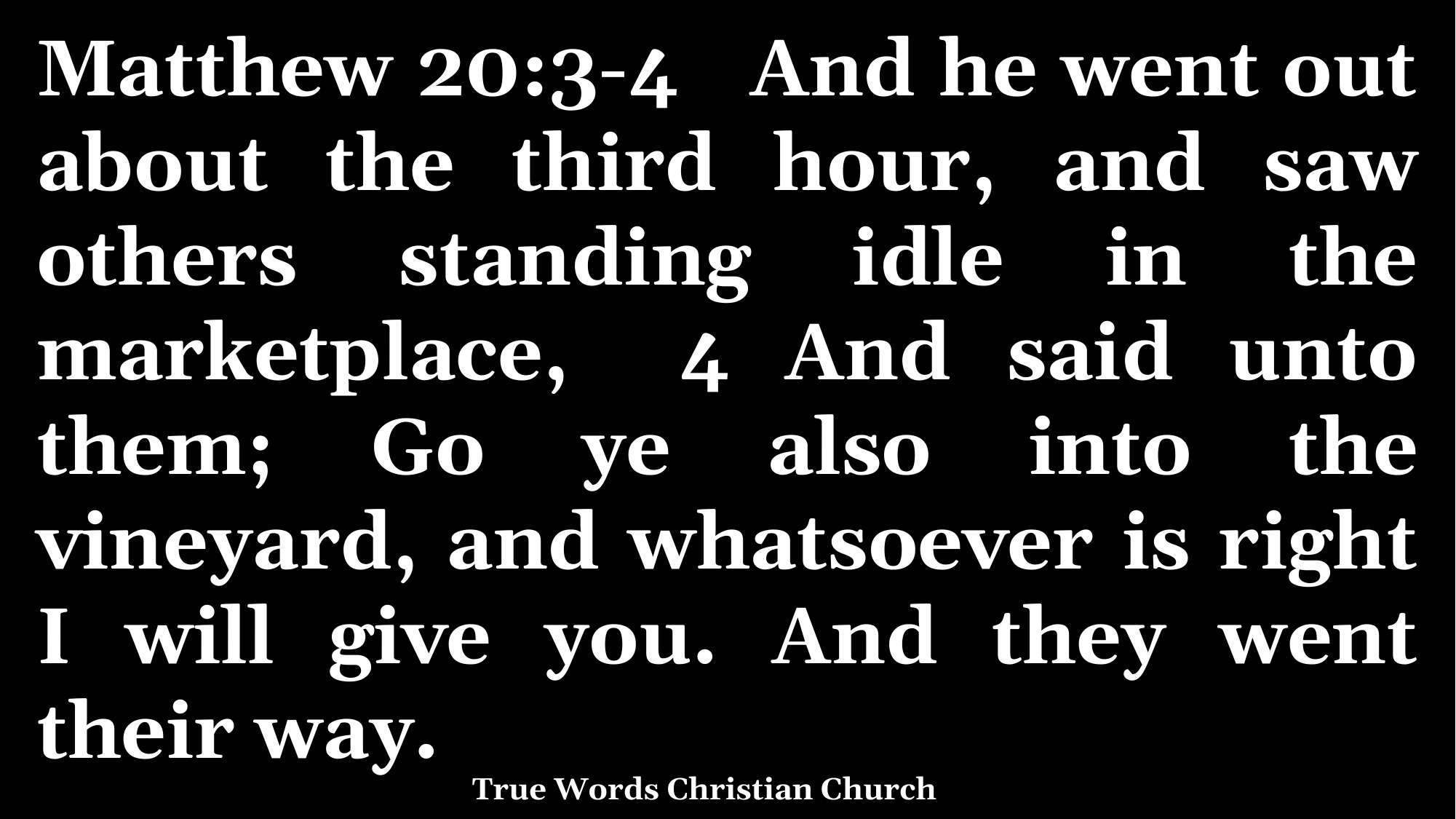

Matthew 20:3-4   And he went out about the third hour, and saw others standing idle in the marketplace,  4 And said unto them; Go ye also into the vineyard, and whatsoever is right I will give you. And they went their way.
True Words Christian Church